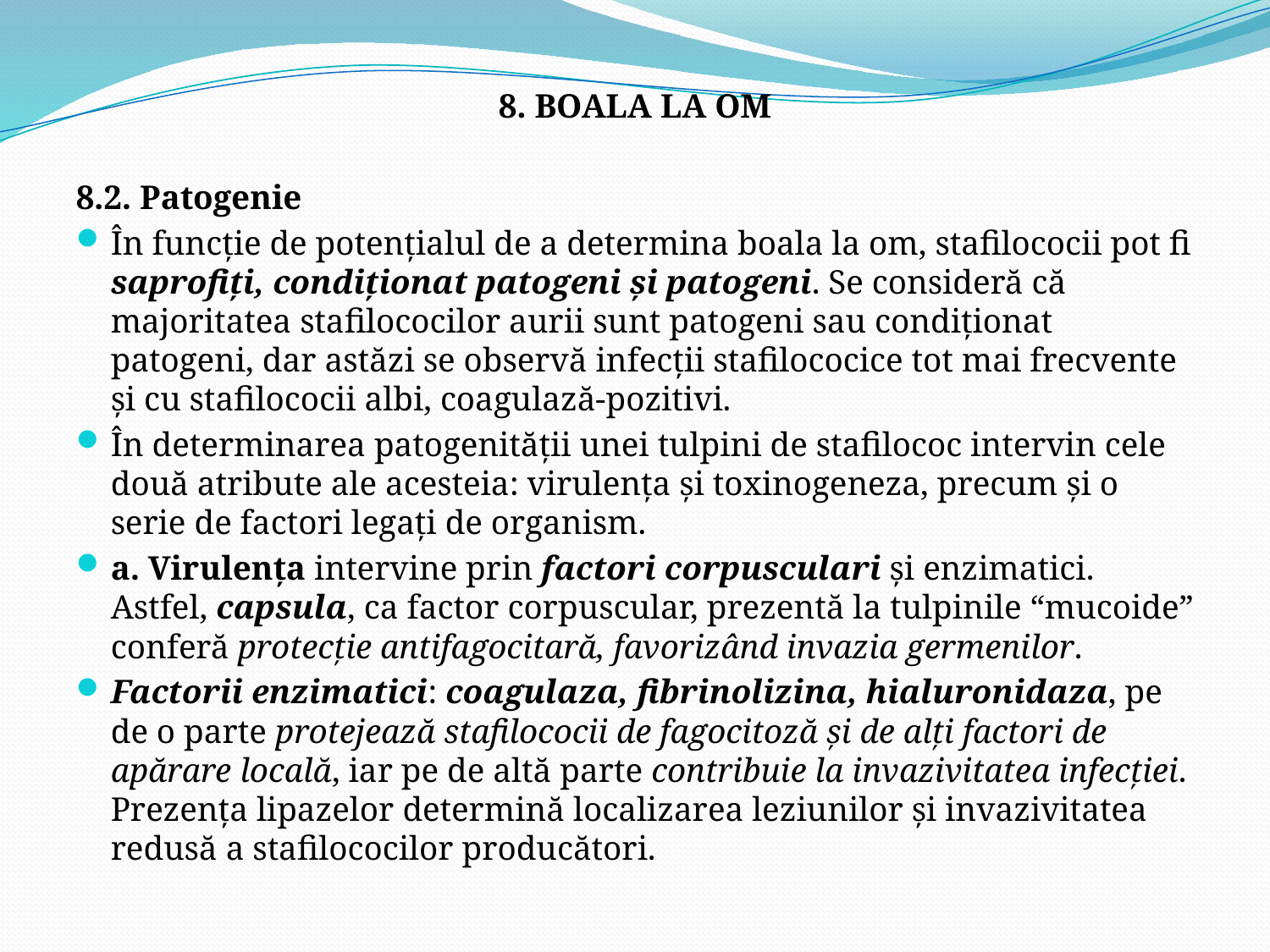

8. BOALA LA OM

8.2. Patogenie
În funcţie de potenţialul de a determina boala la om, stafilococii pot fi saprofiţi, condiţionat patogeni şi patogeni. Se consideră că majoritatea stafilococilor aurii sunt patogeni sau condiţionat patogeni, dar astăzi se observă infecţii stafilococice tot mai frecvente şi cu stafilococii albi, coagulază-pozitivi.
În determinarea patogenităţii unei tulpini de stafilococ intervin cele două atribute ale acesteia: virulenţa şi toxinogeneza, precum şi o serie de factori legaţi de organism.
a. Virulenţa intervine prin factori corpusculari şi enzimatici. Astfel, capsula, ca factor corpuscular, prezentă la tulpinile “mucoide” conferă protecţie antifagocitară, favorizând invazia germenilor.
Factorii enzimatici: coagulaza, fibrinolizina, hialuronidaza, pe de o parte protejează stafilococii de fagocitoză şi de alţi factori de apărare locală, iar pe de altă parte contribuie la invazivitatea infecţiei. Prezenţa lipazelor determină localizarea leziunilor şi invazivitatea redusă a stafilococilor producători.